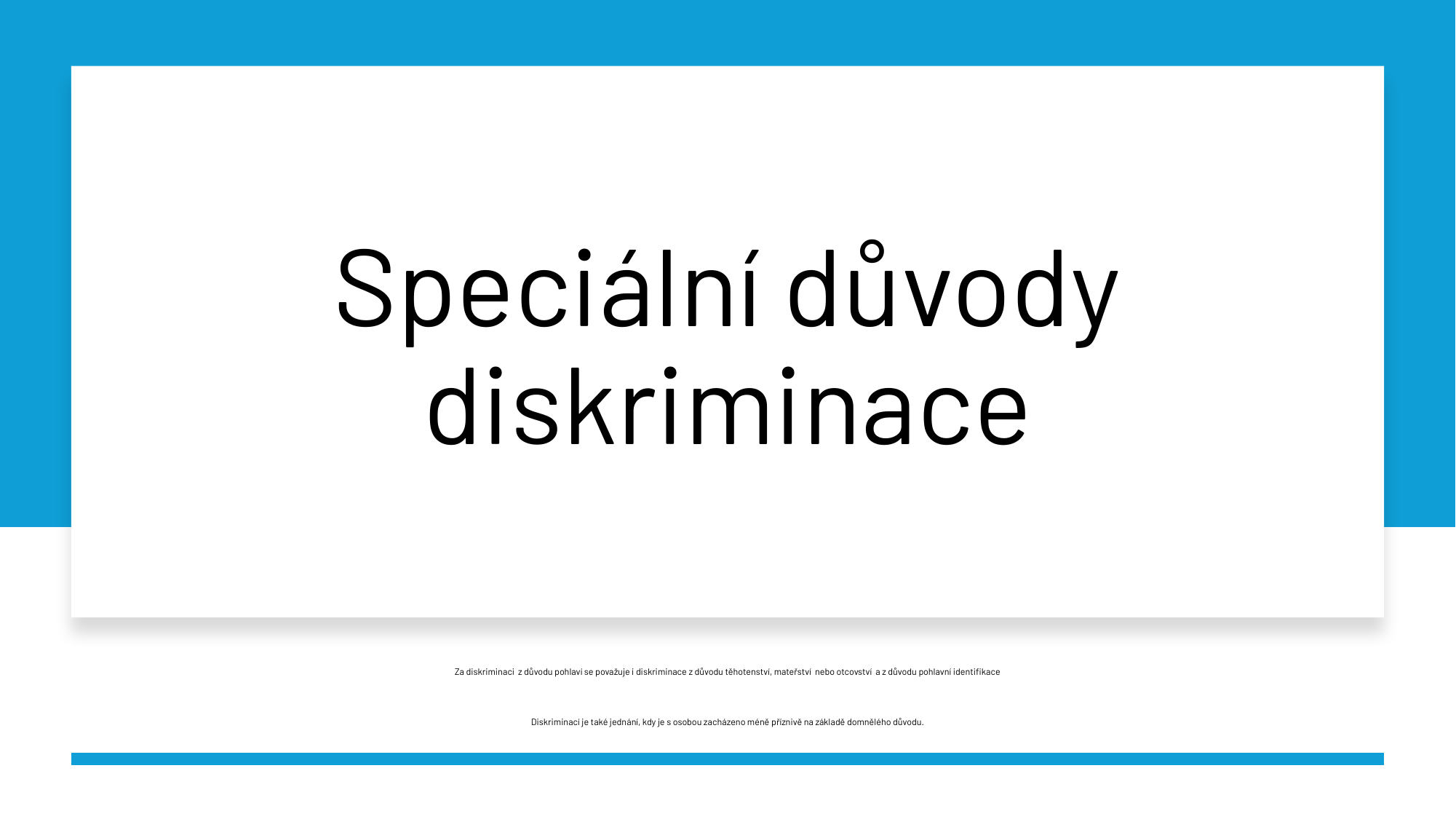

# Speciální důvody diskriminace
Za diskriminaci  z důvodu pohlaví se považuje i diskriminace z důvodu těhotenství, mateřství  nebo otcovství  a z důvodu pohlavní identifikace

Diskriminací je také jednání, kdy je s osobou zacházeno méně příznivě na základě domnělého důvodu.